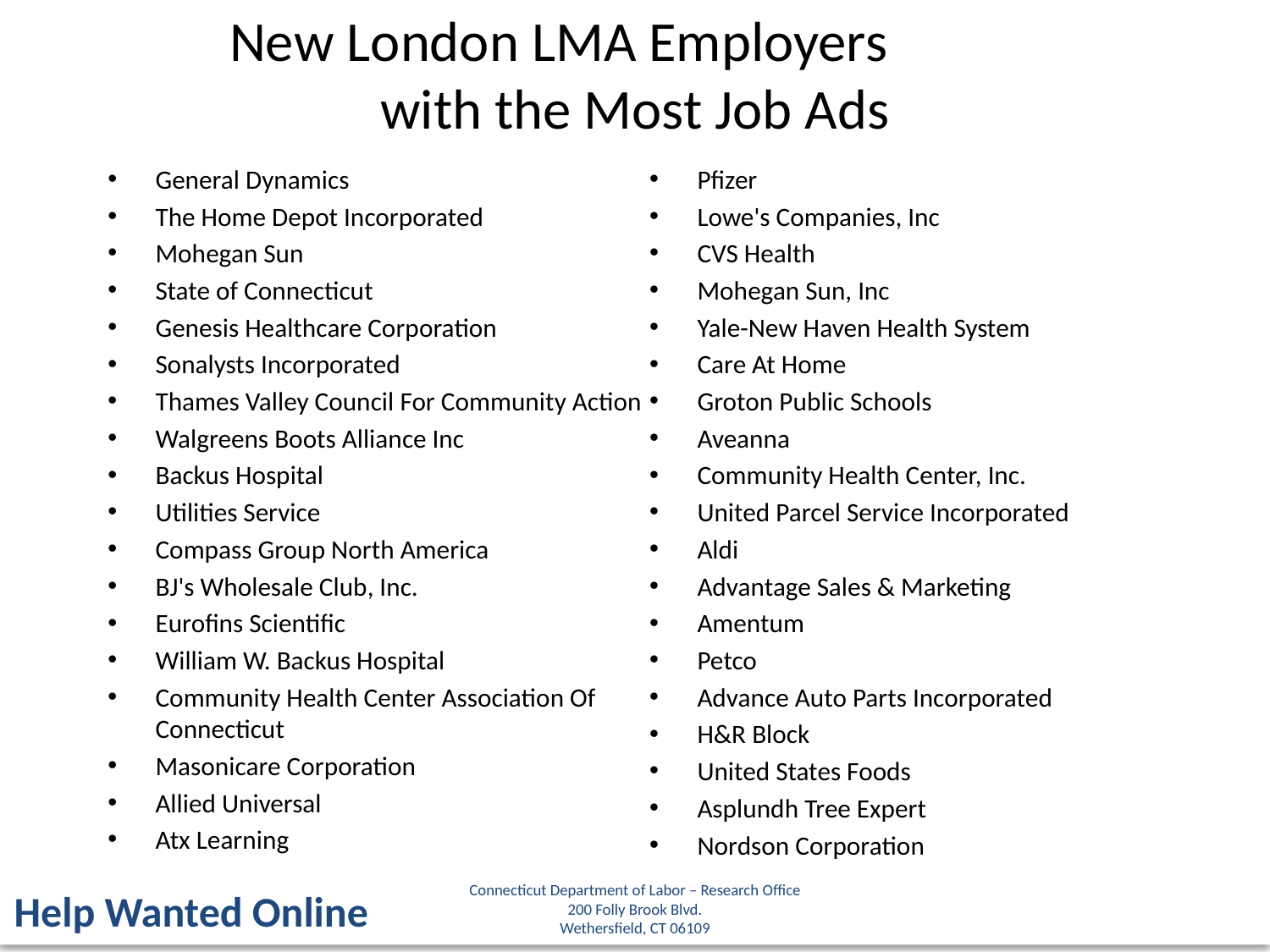

New London LMA Employers
with the Most Job Ads
Pfizer
Lowe's Companies, Inc
CVS Health
Mohegan Sun, Inc
Yale-New Haven Health System
Care At Home
Groton Public Schools
Aveanna
Community Health Center, Inc.
United Parcel Service Incorporated
Aldi
Advantage Sales & Marketing
Amentum
Petco
Advance Auto Parts Incorporated
H&R Block
United States Foods
Asplundh Tree Expert
Nordson Corporation
General Dynamics
The Home Depot Incorporated
Mohegan Sun
State of Connecticut
Genesis Healthcare Corporation
Sonalysts Incorporated
Thames Valley Council For Community Action
Walgreens Boots Alliance Inc
Backus Hospital
Utilities Service
Compass Group North America
BJ's Wholesale Club, Inc.
Eurofins Scientific
William W. Backus Hospital
Community Health Center Association Of Connecticut
Masonicare Corporation
Allied Universal
Atx Learning
Connecticut Department of Labor – Research Office
200 Folly Brook Blvd.
Wethersfield, CT 06109
Help Wanted Online
35